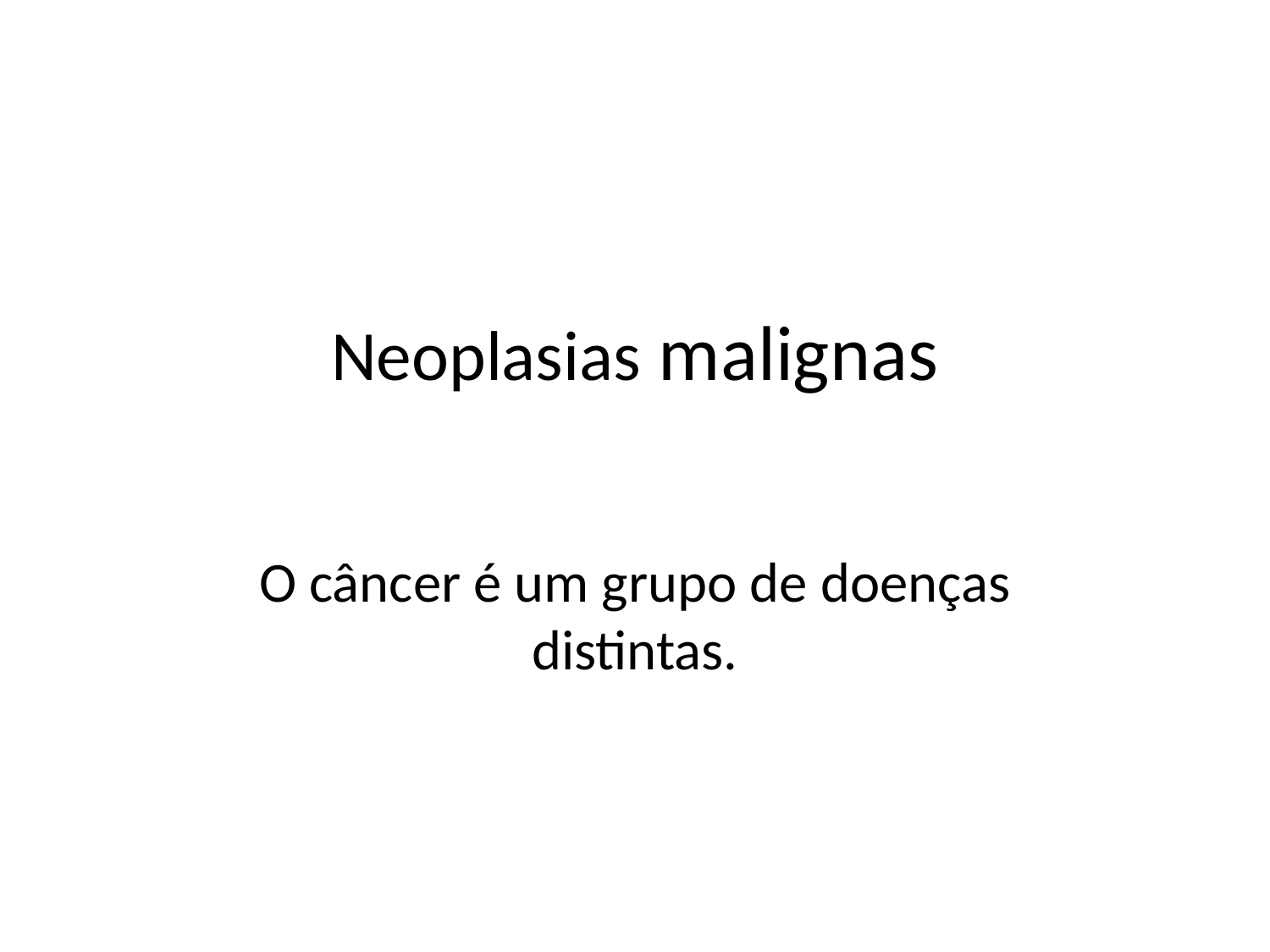

# Neoplasias malignas
O câncer é um grupo de doenças distintas.